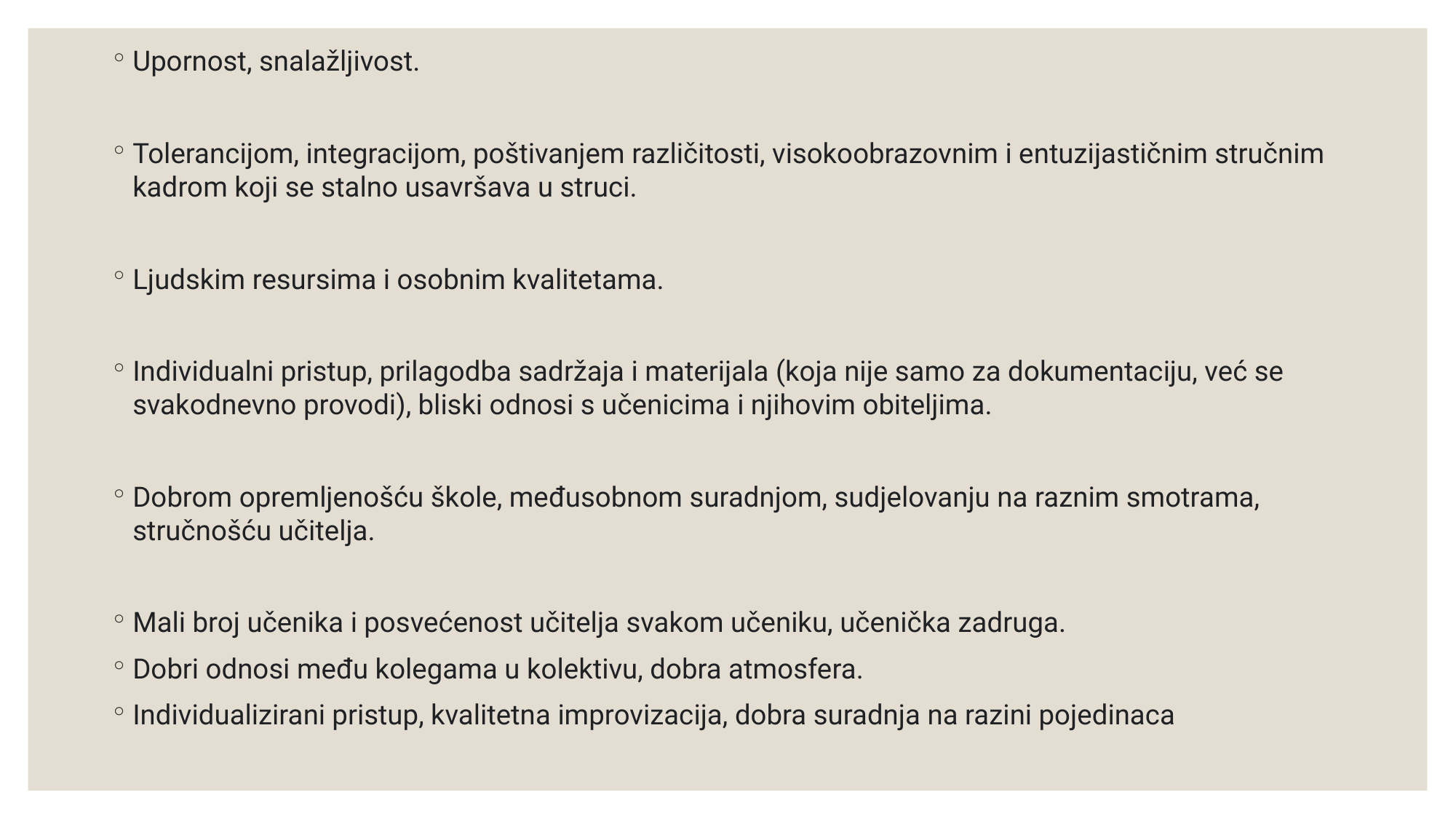

Upornost, snalažljivost.

Tolerancijom, integracijom, poštivanjem različitosti, visokoobrazovnim i entuzijastičnim stručnim kadrom koji se stalno usavršava u struci.

Ljudskim resursima i osobnim kvalitetama.

Individualni pristup, prilagodba sadržaja i materijala (koja nije samo za dokumentaciju, već se svakodnevno provodi), bliski odnosi s učenicima i njihovim obiteljima.

Dobrom opremljenošću škole, međusobnom suradnjom, sudjelovanju na raznim smotrama, stručnošću učitelja.

Mali broj učenika i posvećenost učitelja svakom učeniku, učenička zadruga.
Dobri odnosi među kolegama u kolektivu, dobra atmosfera.
Individualizirani pristup, kvalitetna improvizacija, dobra suradnja na razini pojedinaca